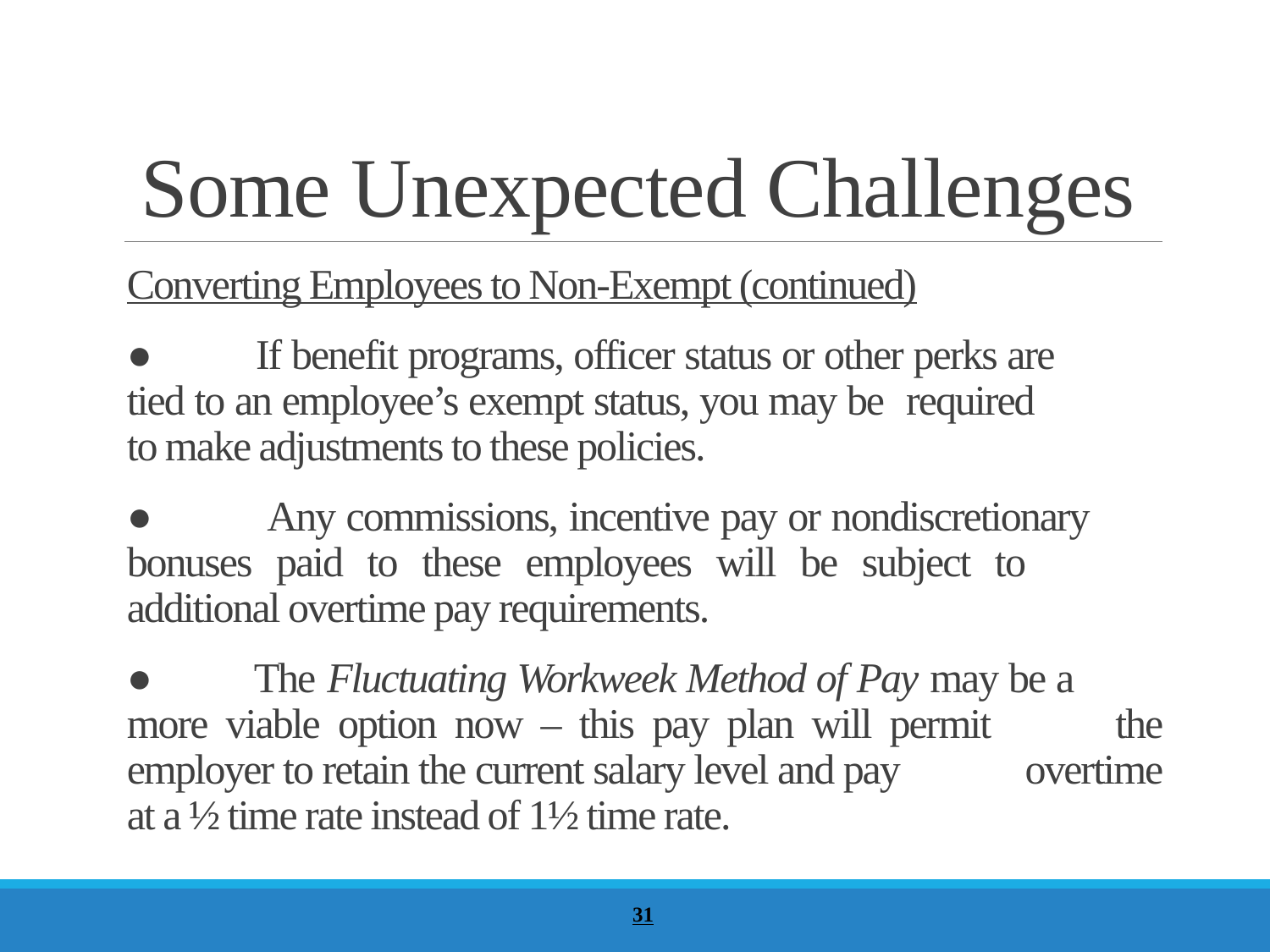

# Some Unexpected Challenges
Converting Employees to Non-Exempt (continued)
● 	If benefit programs, officer status or other perks are 	tied to an employee’s exempt status, you may be 	required 	to make adjustments to these policies.
●	 Any commissions, incentive pay or nondiscretionary 	bonuses paid to these employees will be subject to 	additional overtime pay requirements.
●	The Fluctuating Workweek Method of Pay may be a 	more viable option now – this pay plan will permit 	the employer to retain the current salary level and pay 	overtime at a ½ time rate instead of 1½ time rate.

31